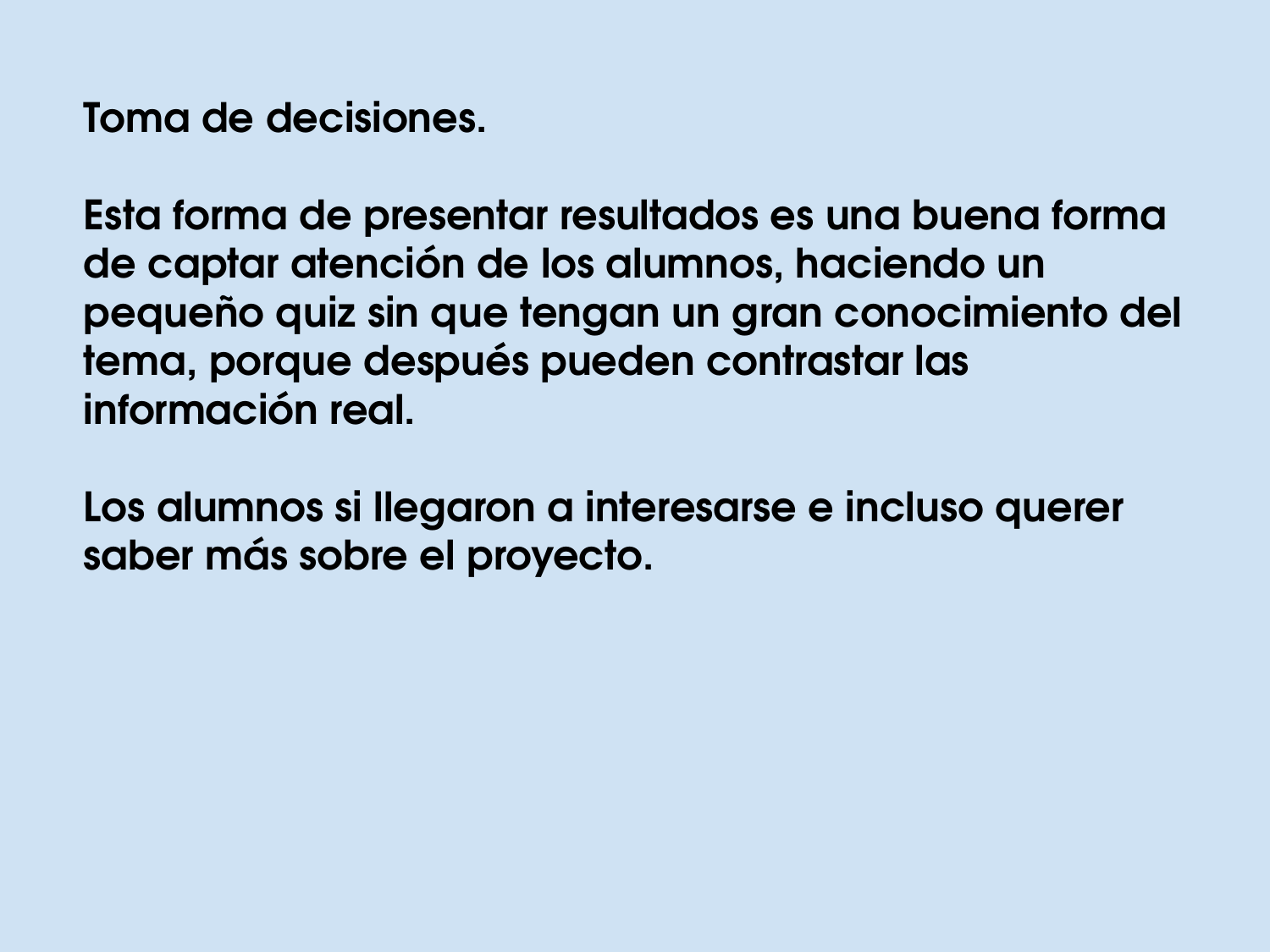

Toma de decisiones.

Esta forma de presentar resultados es una buena forma de captar atención de los alumnos, haciendo un pequeño quiz sin que tengan un gran conocimiento del tema, porque después pueden contrastar las información real.

Los alumnos si llegaron a interesarse e incluso querer saber más sobre el proyecto.